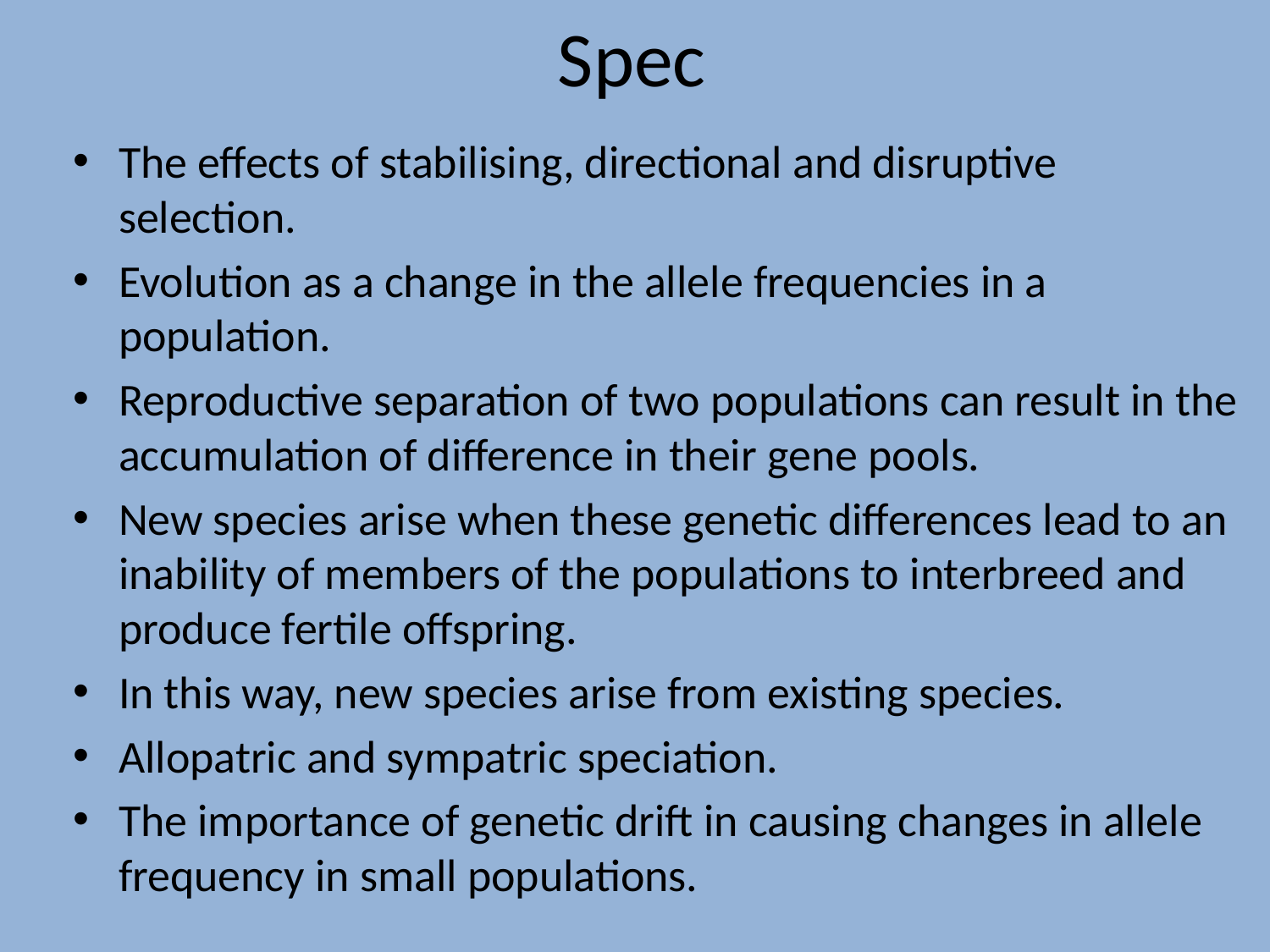

# Spec
The effects of stabilising, directional and disruptive selection.
Evolution as a change in the allele frequencies in a population.
Reproductive separation of two populations can result in the accumulation of difference in their gene pools.
New species arise when these genetic differences lead to an inability of members of the populations to interbreed and produce fertile offspring.
In this way, new species arise from existing species.
Allopatric and sympatric speciation.
The importance of genetic drift in causing changes in allele frequency in small populations.